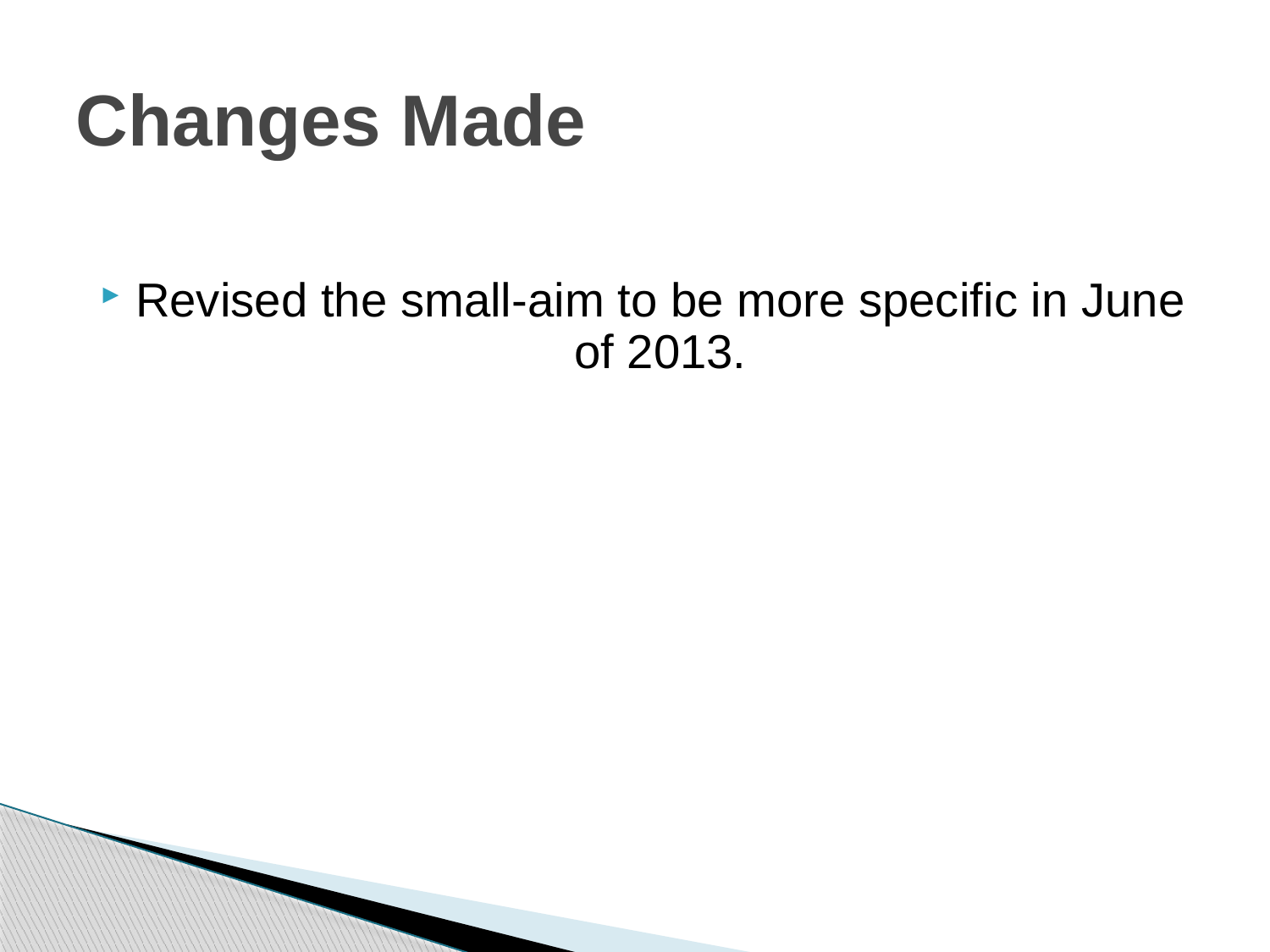

# Changes Made

Revised the small-aim to be more specific in June of 2013.